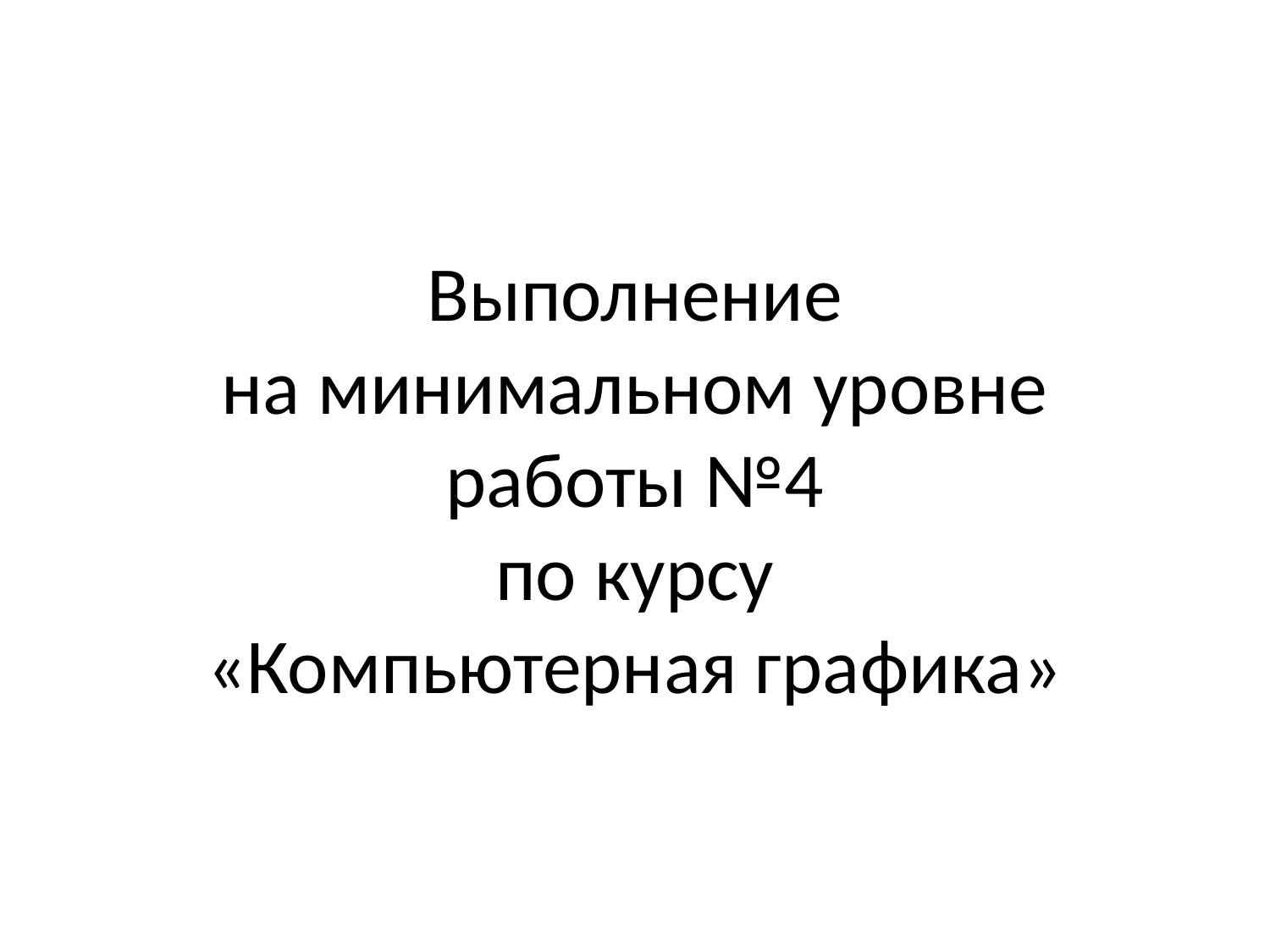

# Выполнение на минимальном уровне работы №4 по курсу «Компьютерная графика»